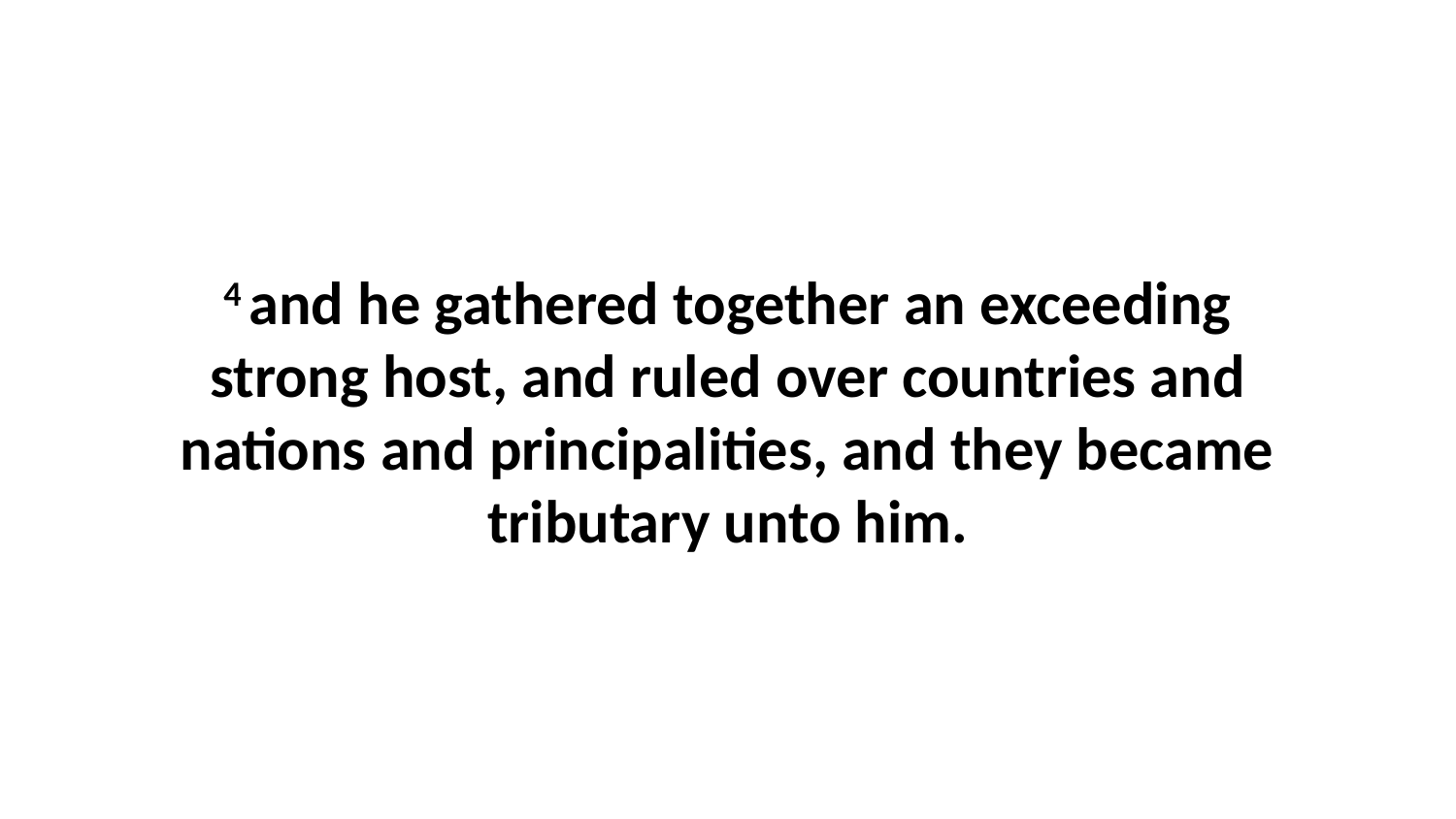

4 and he gathered together an exceeding strong host, and ruled over countries and nations and principalities, and they became tributary unto him.